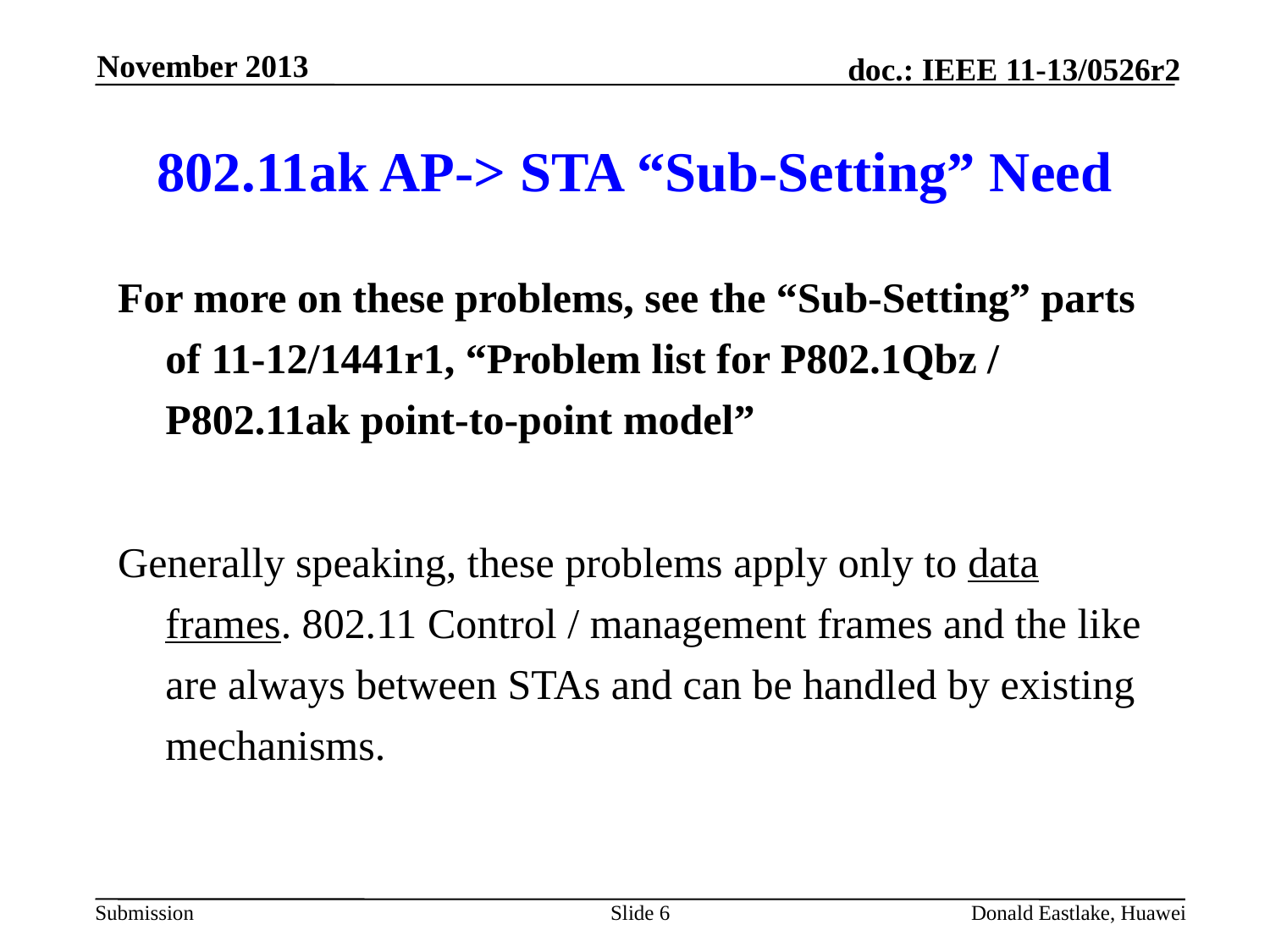

November 2013
# 802.11ak AP-> STA “Sub-Setting” Need
For more on these problems, see the “Sub-Setting” parts of 11-12/1441r1, “Problem list for P802.1Qbz / P802.11ak point-to-point model”

Generally speaking, these problems apply only to data frames. 802.11 Control / management frames and the like are always between STAs and can be handled by existing mechanisms.

Slide 6
Donald Eastlake, Huawei